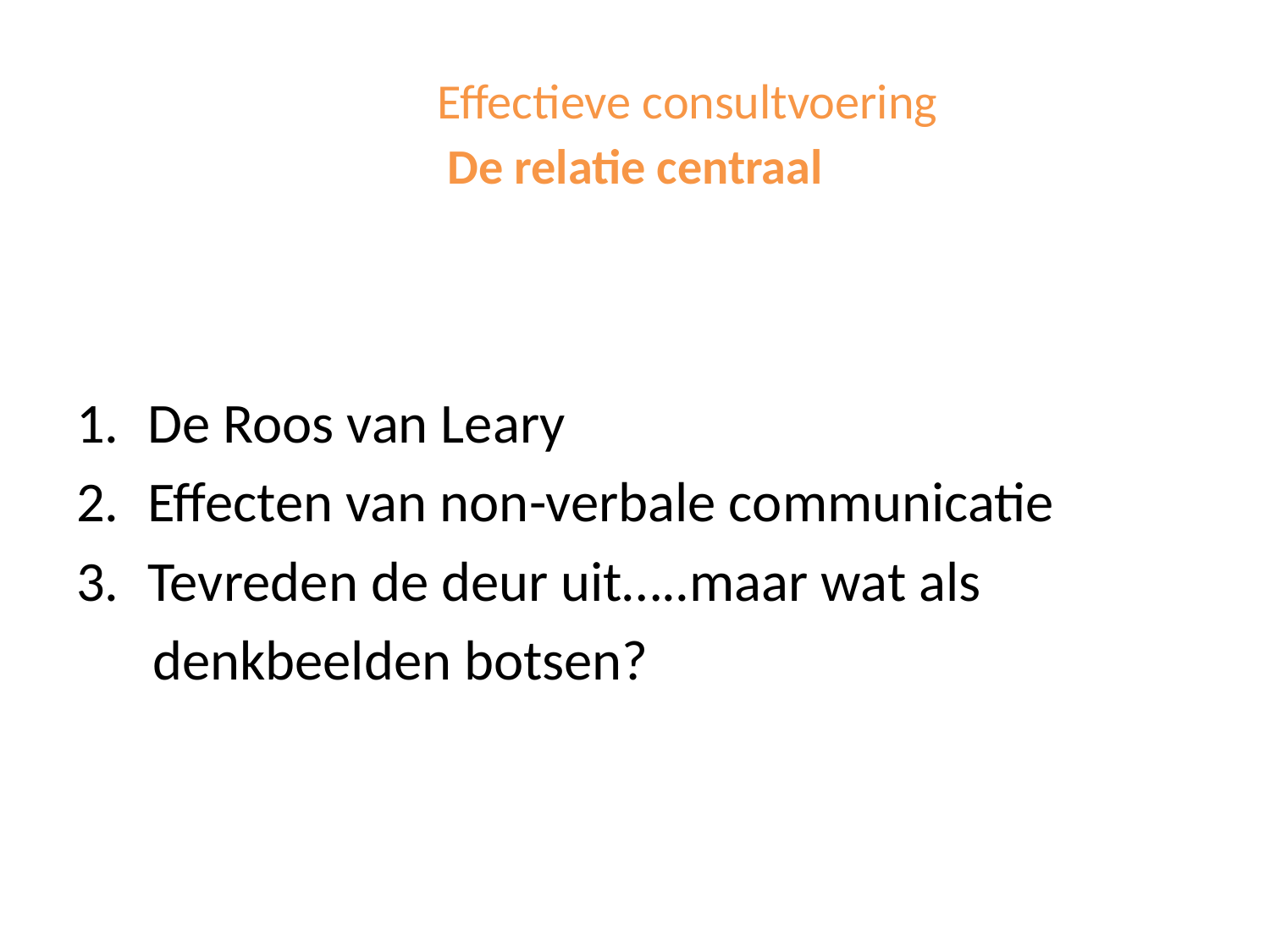

# Effectieve consultvoering De relatie centraal

De Roos van Leary
Effecten van non-verbale communicatie
Tevreden de deur uit…..maar wat als
      denkbeelden botsen?